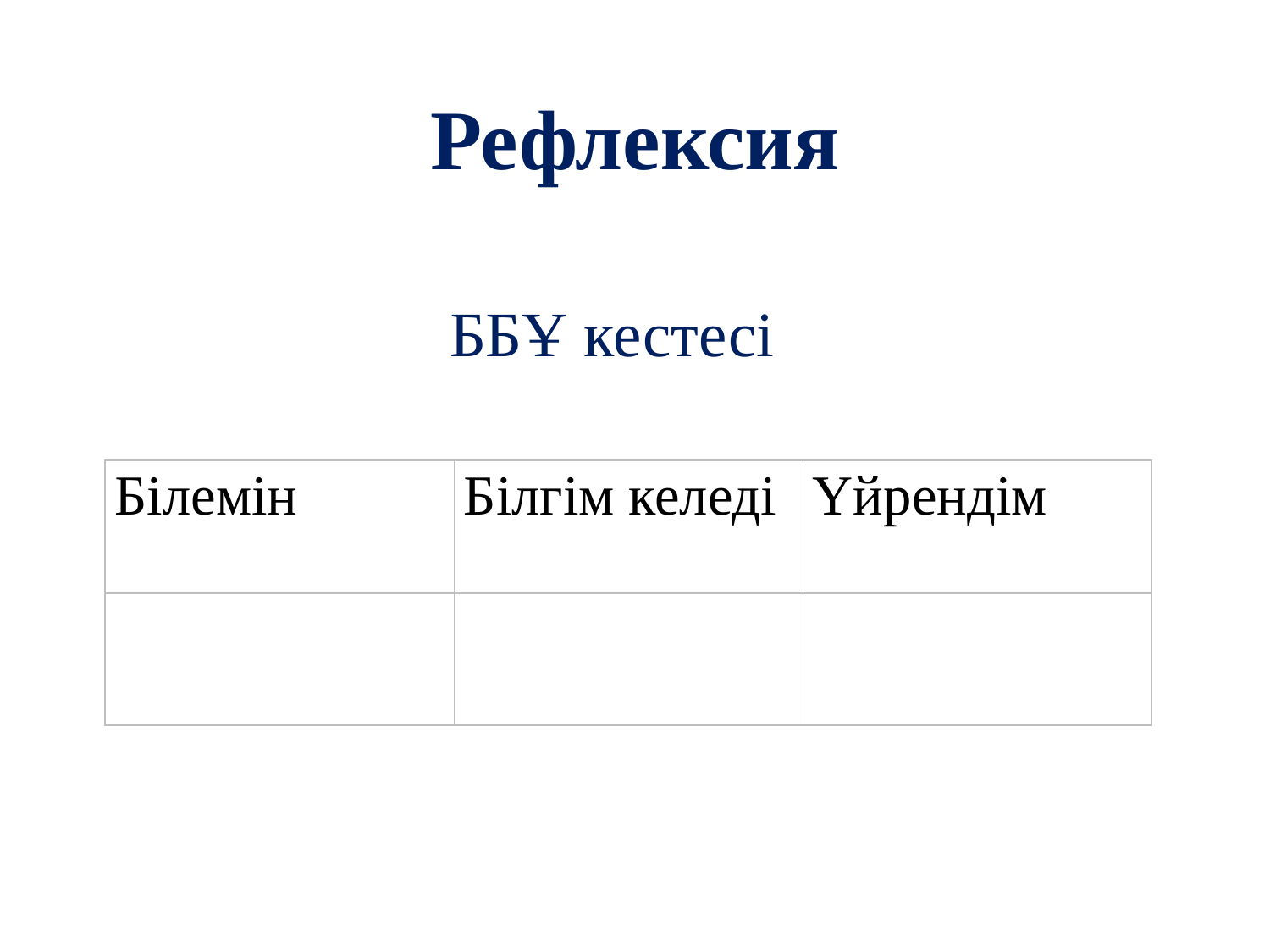

# Рефлексия
ББҰ кестесі
| Білемін | Білгім келеді | Үйрендім |
| --- | --- | --- |
|  |  |  |